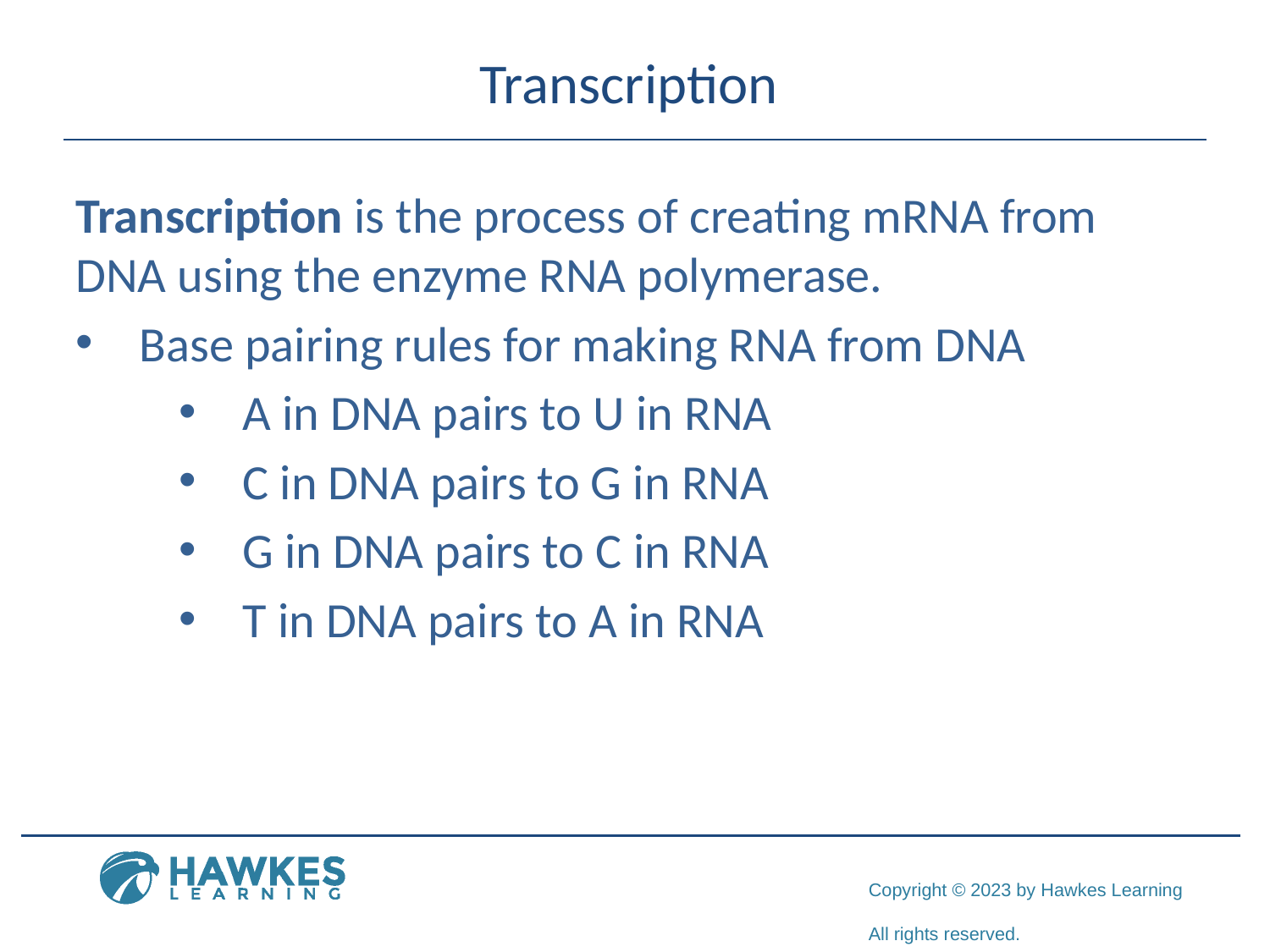

# Transcription
Transcription is the process of creating mRNA from DNA using the enzyme RNA polymerase.
Base pairing rules for making RNA from DNA
A in DNA pairs to U in RNA
C in DNA pairs to G in RNA
G in DNA pairs to C in RNA
T in DNA pairs to A in RNA